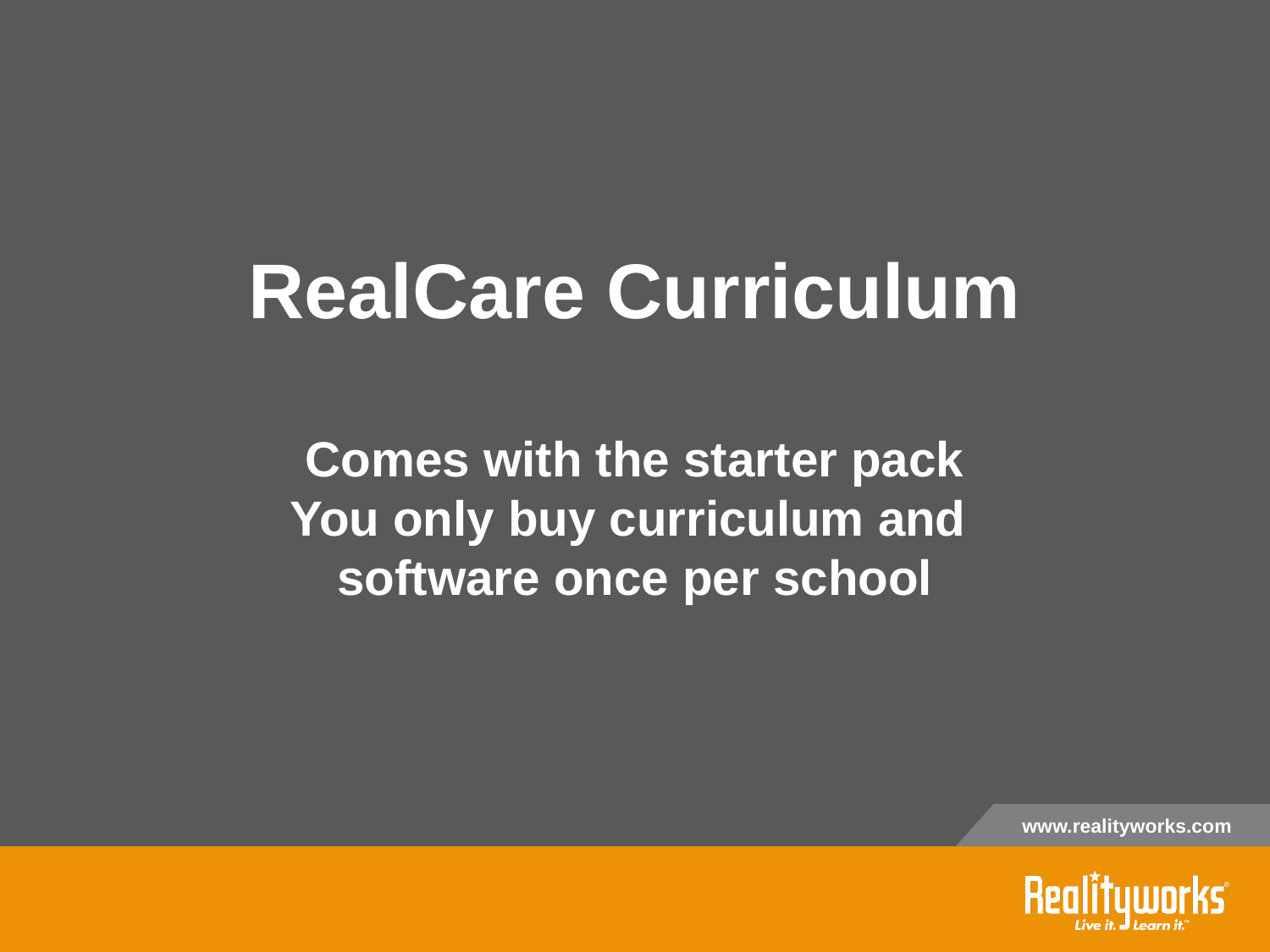

# RealCare Curriculum Comes with the starter pack You only buy curriculum and software once per school